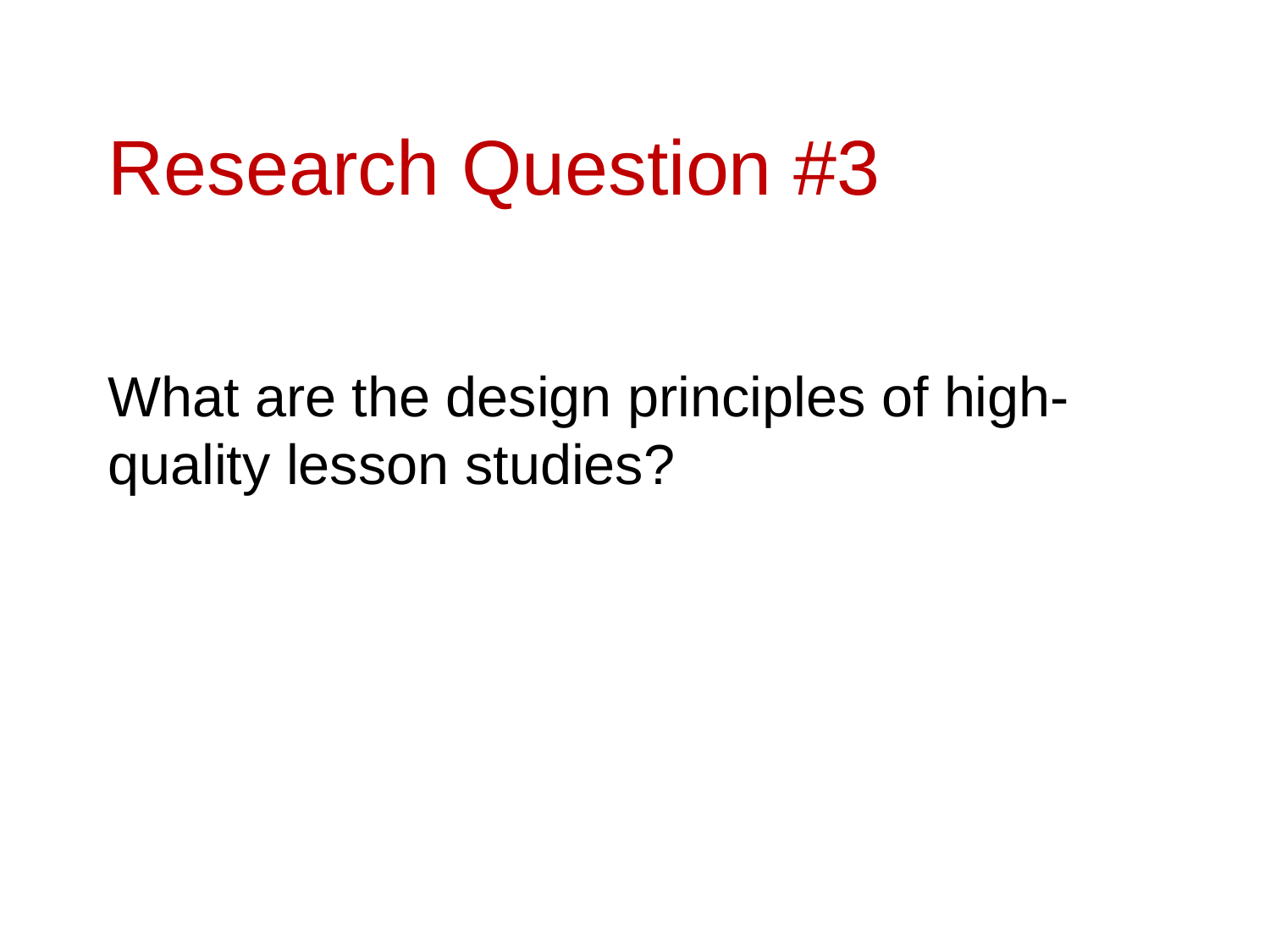

# Research Question #3

What are the design principles of high-quality lesson studies?